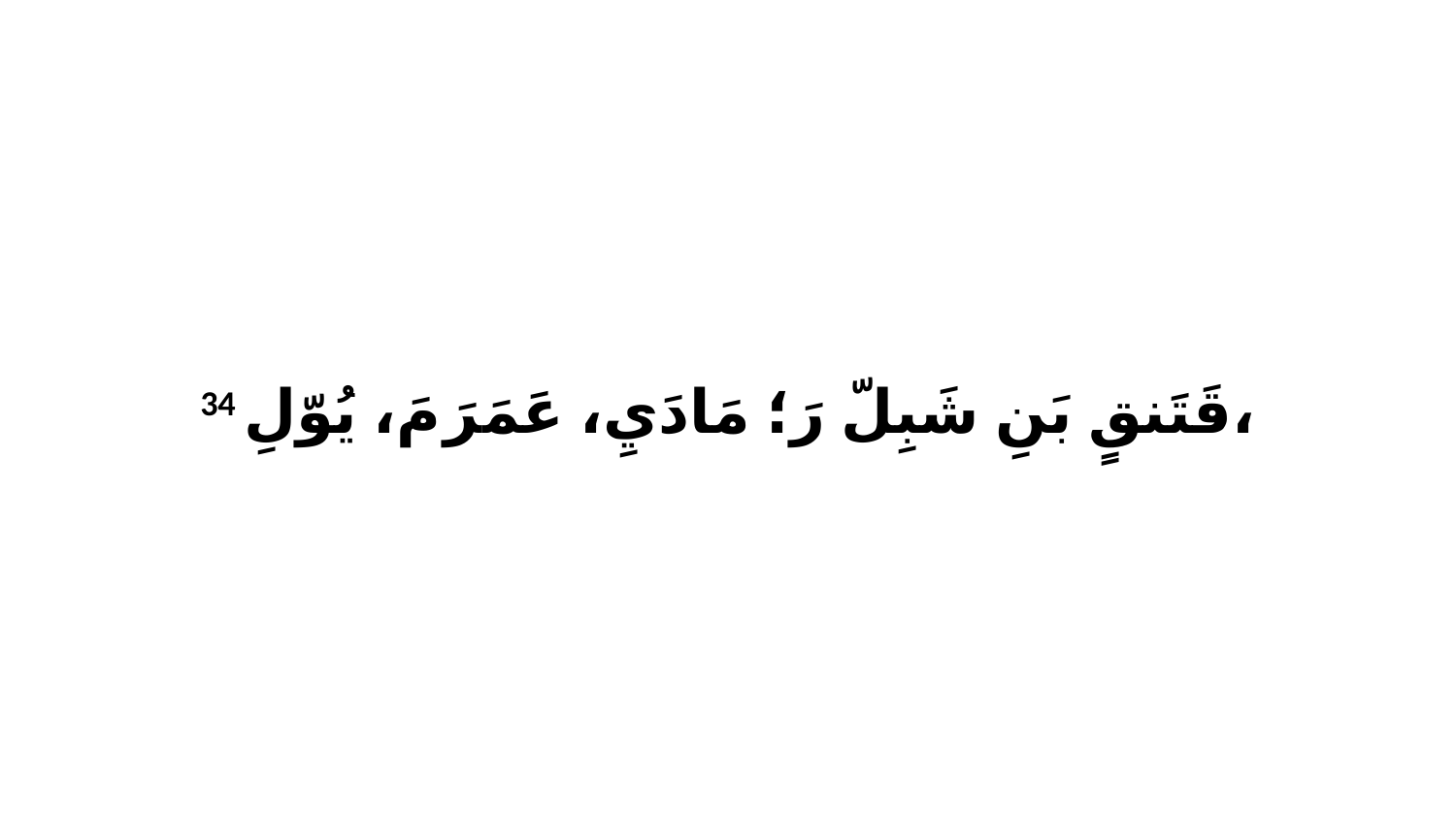

34 قَتَنقٍ بَنِ شَبِلّ رَ؛ مَادَيِ، عَمَرَ مَ، يُوّلِ،